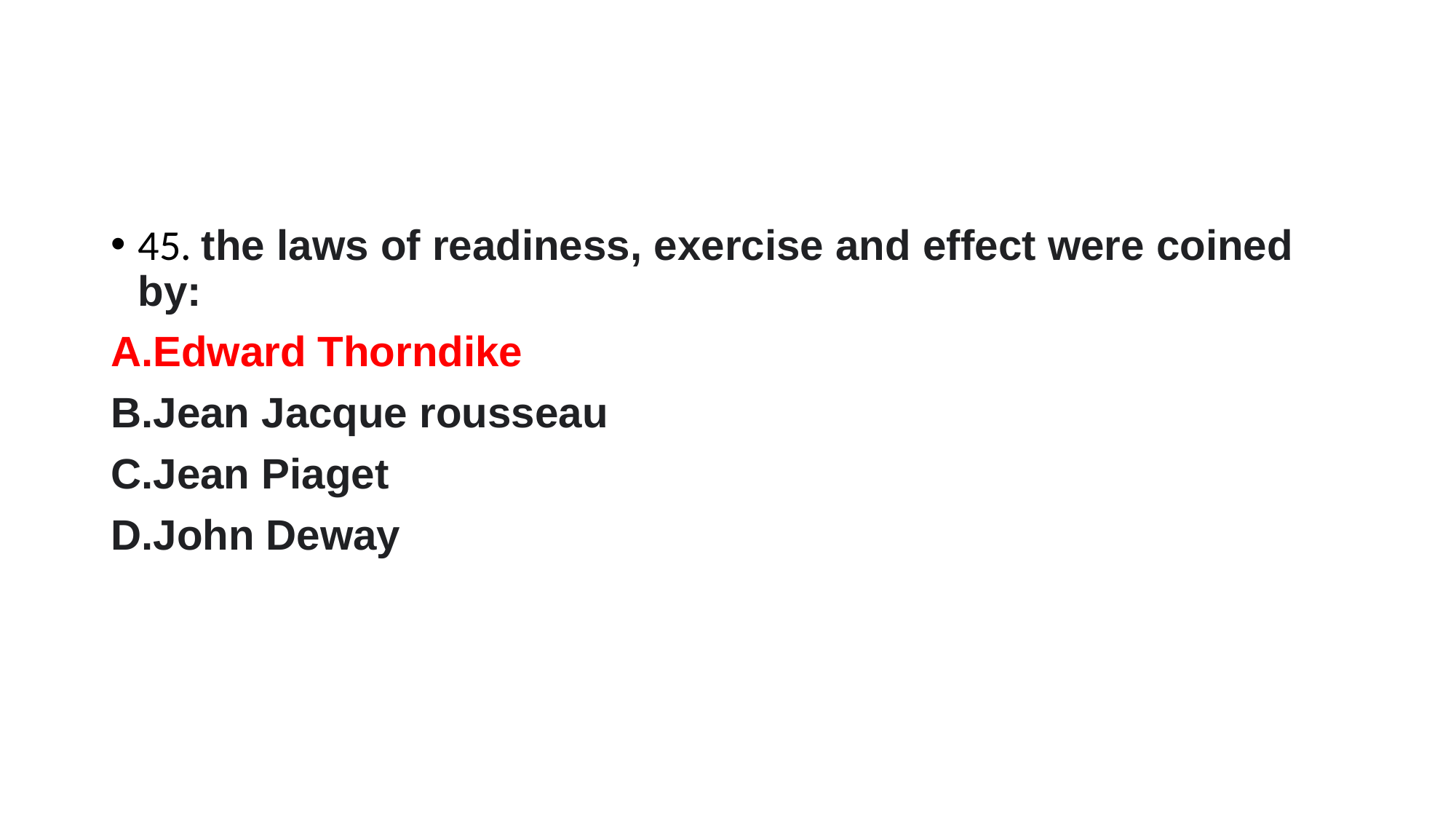

#
45. the laws of readiness, exercise and effect were coined by:
Edward Thorndike
Jean Jacque rousseau
Jean Piaget
John Deway